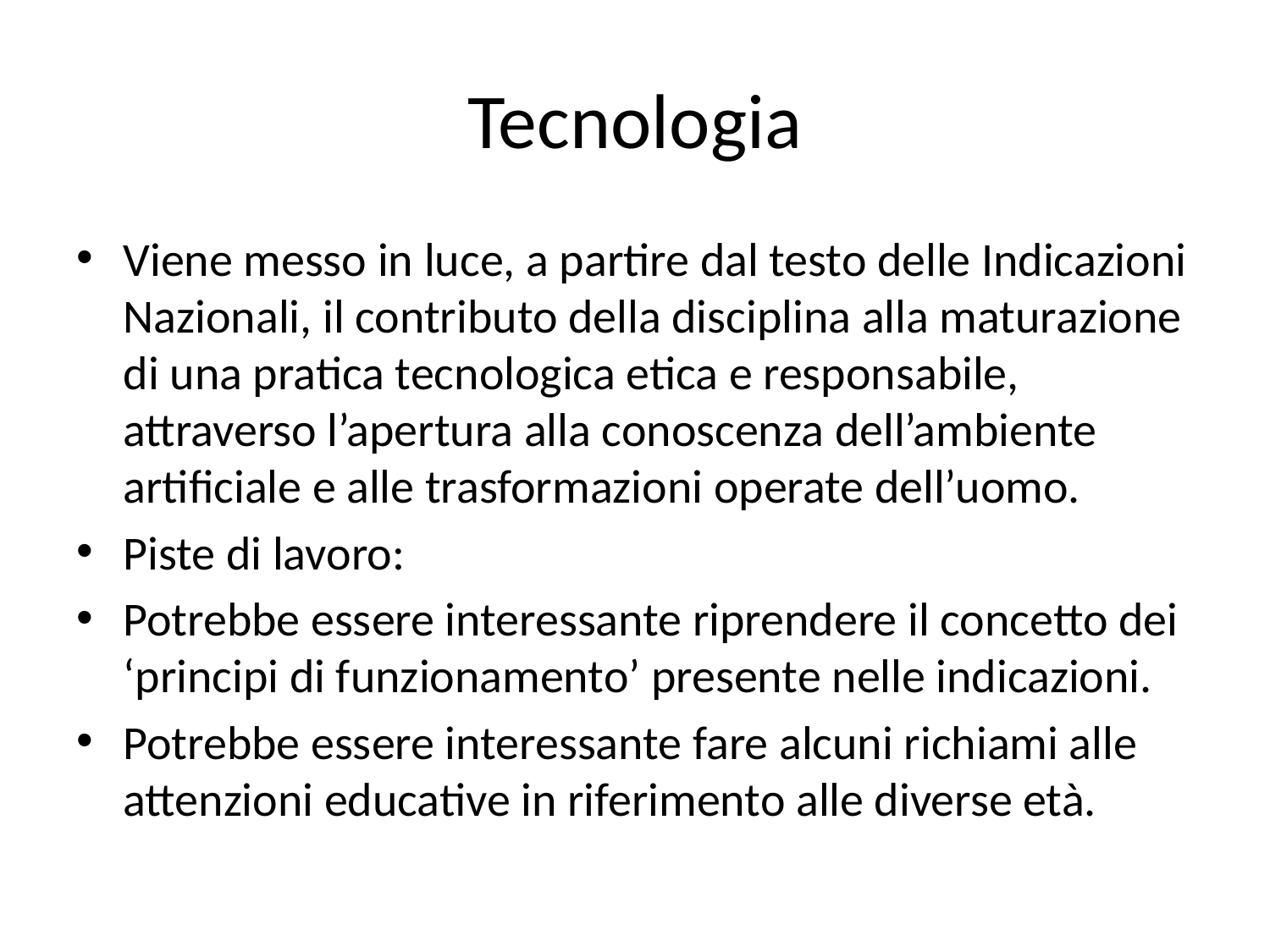

# Tecnologia
Viene messo in luce, a partire dal testo delle Indicazioni Nazionali, il contributo della disciplina alla maturazione di una pratica tecnologica etica e responsabile, attraverso l’apertura alla conoscenza dell’ambiente artificiale e alle trasformazioni operate dell’uomo.
Piste di lavoro:
Potrebbe essere interessante riprendere il concetto dei ‘principi di funzionamento’ presente nelle indicazioni.
Potrebbe essere interessante fare alcuni richiami alle attenzioni educative in riferimento alle diverse età.